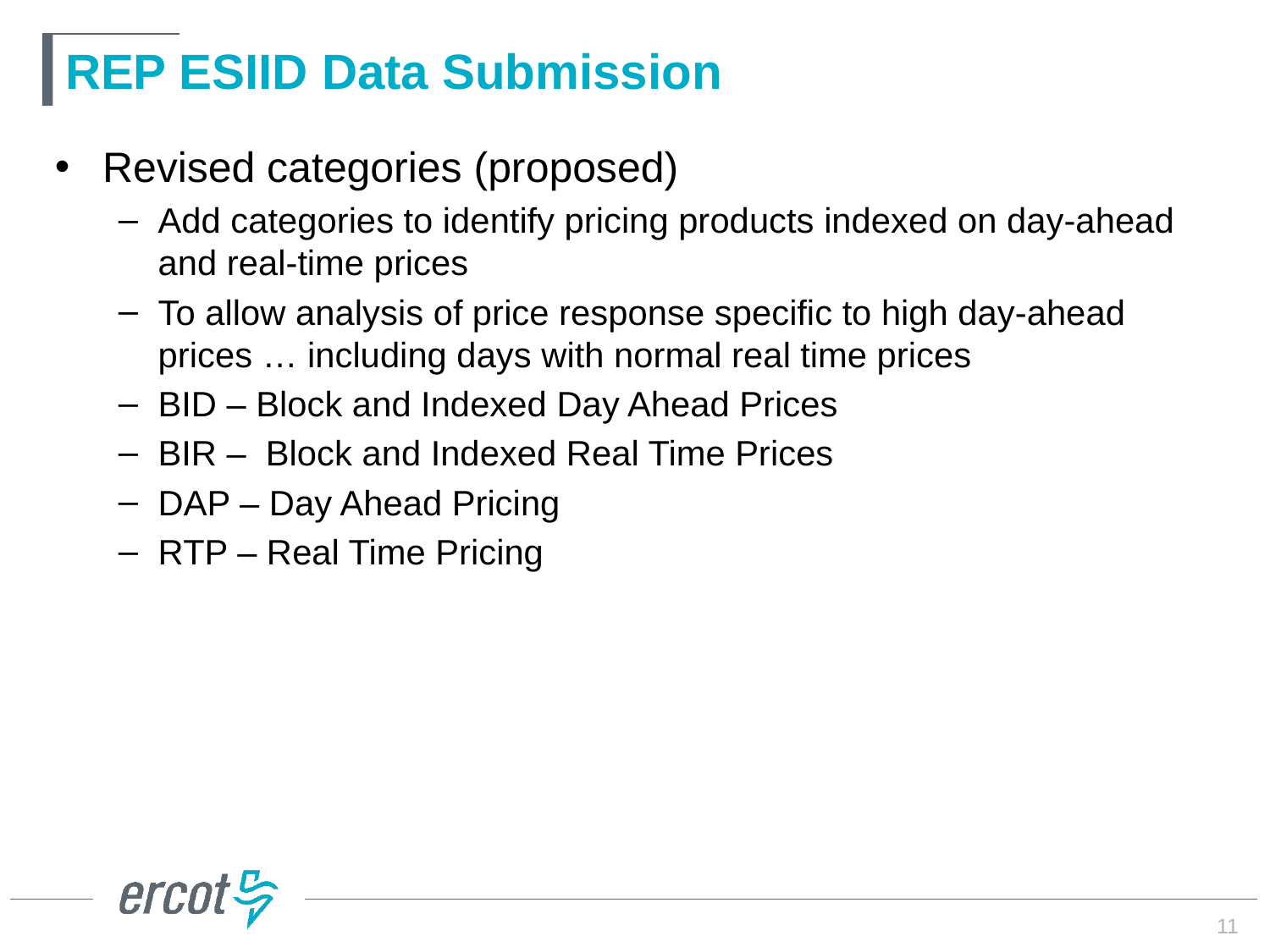

# REP ESIID Data Submission
Revised categories (proposed)
Add categories to identify pricing products indexed on day-ahead and real-time prices
To allow analysis of price response specific to high day-ahead prices … including days with normal real time prices
BID – Block and Indexed Day Ahead Prices
BIR –  Block and Indexed Real Time Prices
DAP – Day Ahead Pricing
RTP – Real Time Pricing

11